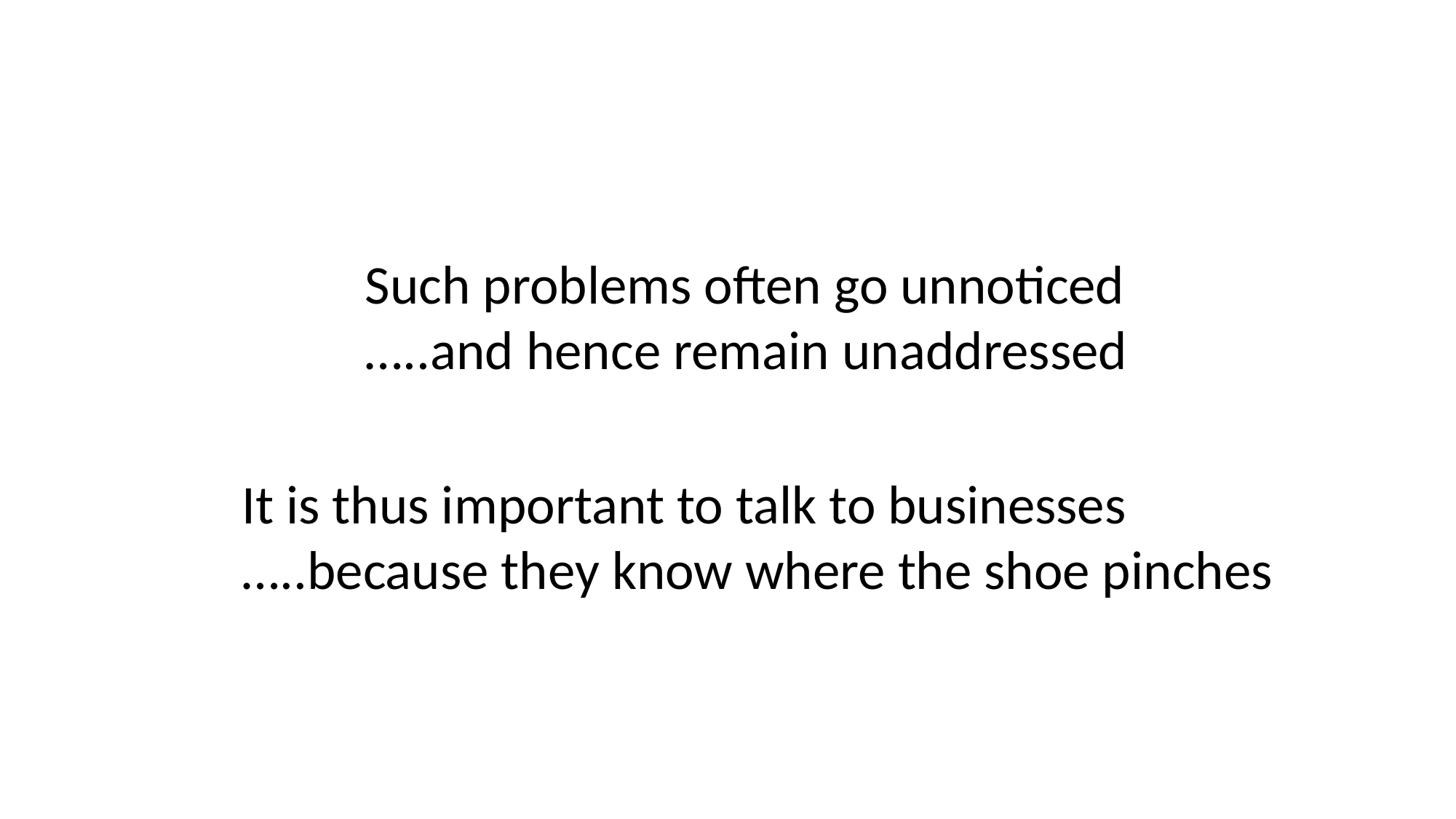

Such problems often go unnoticed
…..and hence remain unaddressed
It is thus important to talk to businesses
…..because they know where the shoe pinches